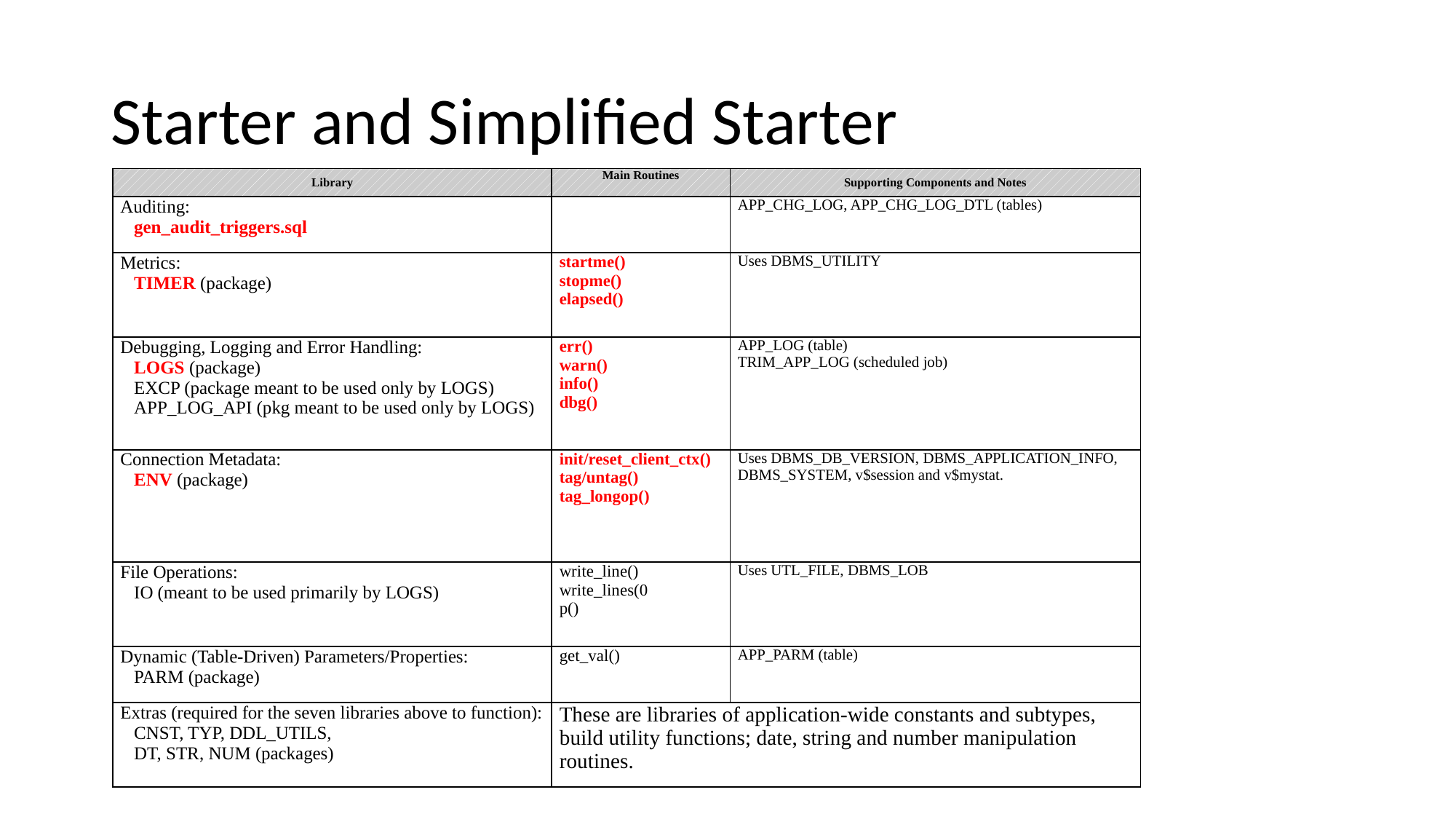

# Starter and Simplified Starter
| Library | Main Routines | Supporting Components and Notes |
| --- | --- | --- |
| Auditing: gen\_audit\_triggers.sql |  | APP\_CHG\_LOG, APP\_CHG\_LOG\_DTL (tables) |
| Metrics: TIMER (package) | startme() stopme() elapsed() | Uses DBMS\_UTILITY |
| Debugging, Logging and Error Handling: LOGS (package) EXCP (package meant to be used only by LOGS) APP\_LOG\_API (pkg meant to be used only by LOGS) | err() warn() info() dbg() | APP\_LOG (table) TRIM\_APP\_LOG (scheduled job) |
| Connection Metadata: ENV (package) | init/reset\_client\_ctx() tag/untag() tag\_longop() | Uses DBMS\_DB\_VERSION, DBMS\_APPLICATION\_INFO, DBMS\_SYSTEM, v$session and v$mystat. |
| File Operations: IO (meant to be used primarily by LOGS) | write\_line() write\_lines(0 p() | Uses UTL\_FILE, DBMS\_LOB |
| Dynamic (Table-Driven) Parameters/Properties: PARM (package) | get\_val() | APP\_PARM (table) |
| Extras (required for the seven libraries above to function): CNST, TYP, DDL\_UTILS, DT, STR, NUM (packages) | These are libraries of application-wide constants and subtypes, build utility functions; date, string and number manipulation routines. |  |